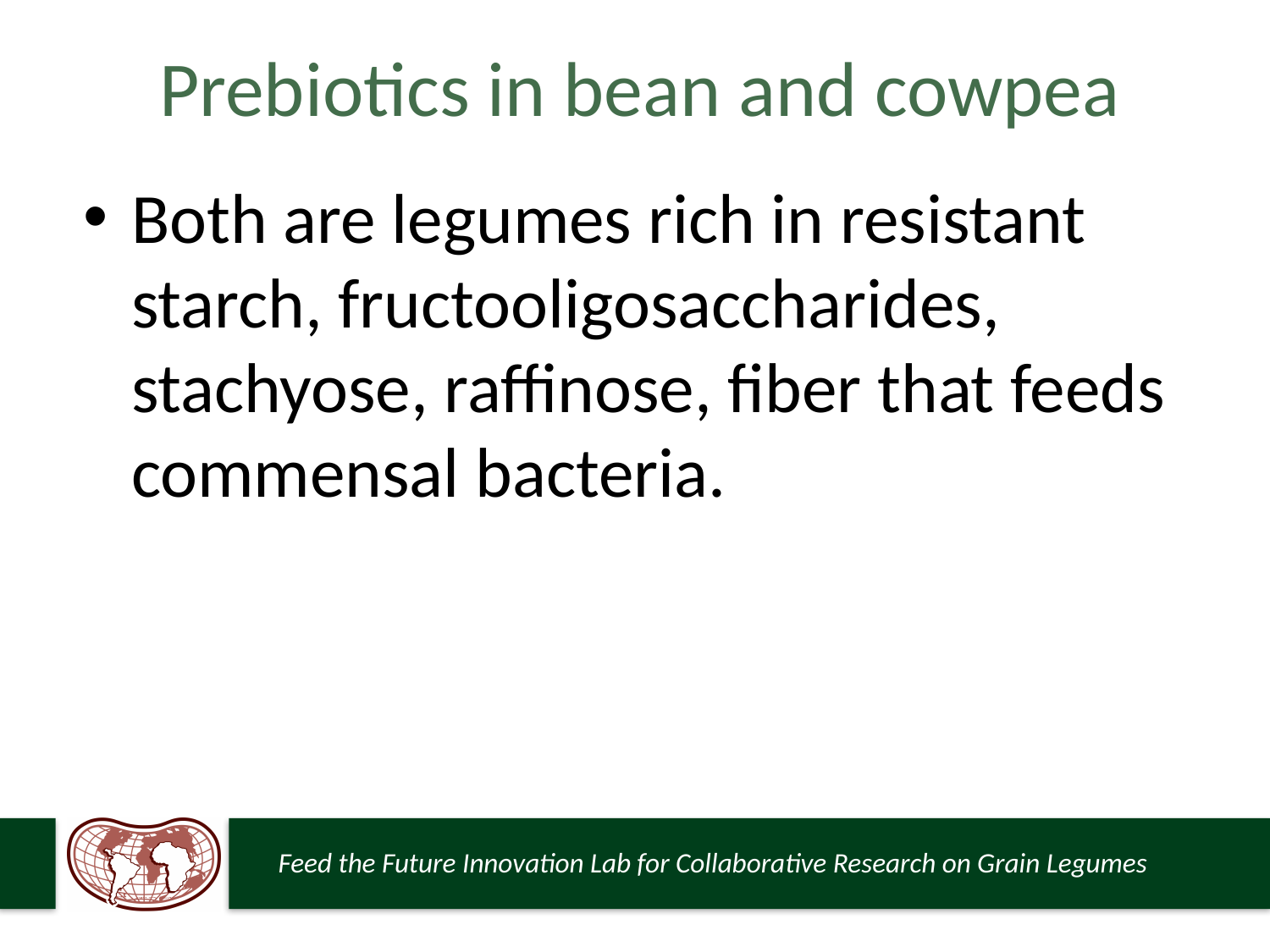

# Prebiotics in bean and cowpea
Both are legumes rich in resistant starch, fructooligosaccharides, stachyose, raffinose, fiber that feeds commensal bacteria.